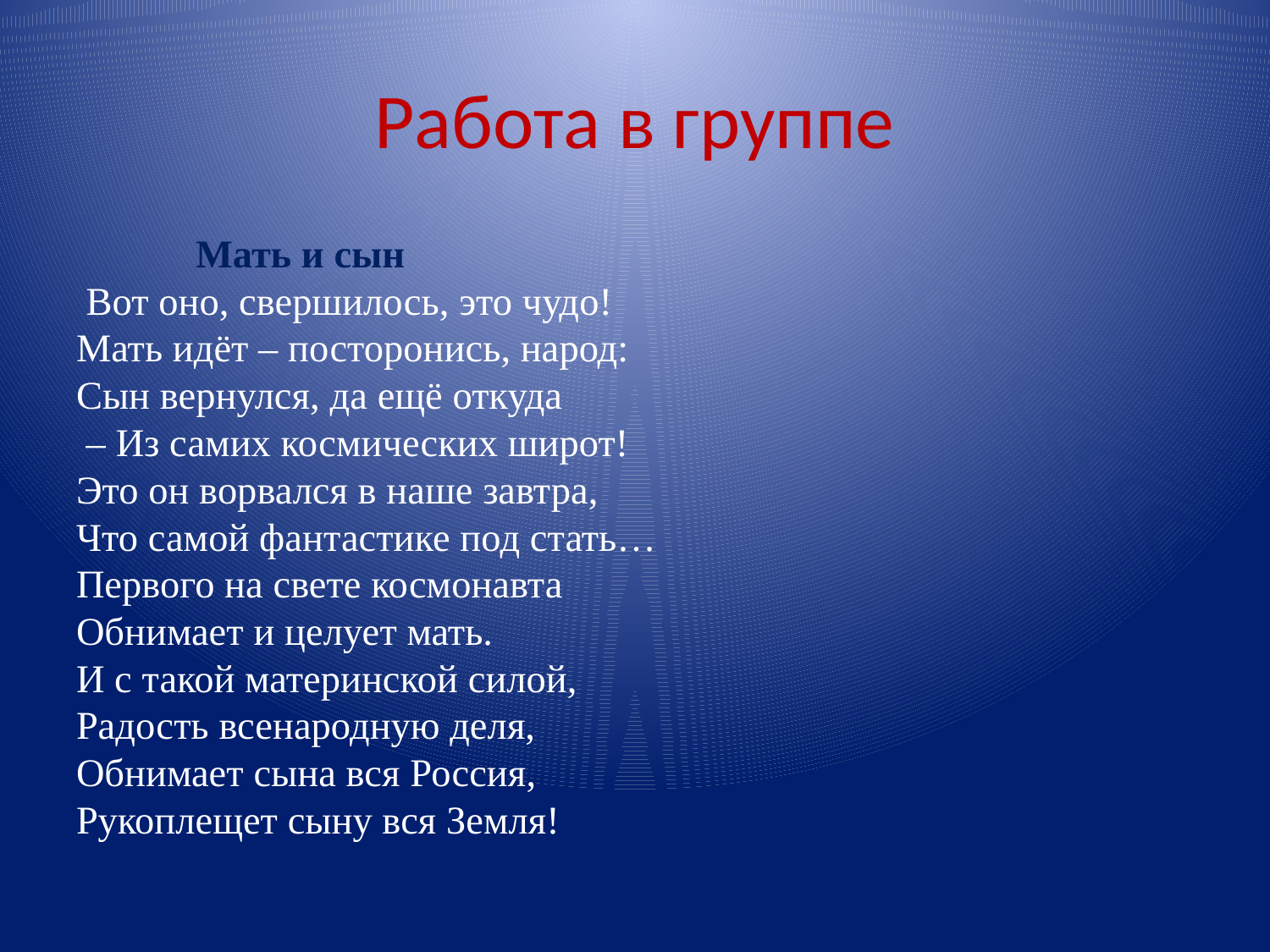

# Работа в группе
            Мать и сын
 Вот оно, свершилось, это чудо!
Мать идёт – посторонись, народ:
Сын вернулся, да ещё откуда
 – Из самих космических широт!
Это он ворвался в наше завтра,
Что самой фантастике под стать…
Первого на свете космонавта
Обнимает и целует мать.
И с такой материнской силой,
Радость всенародную деля,
Обнимает сына вся Россия,
Рукоплещет сыну вся Земля!